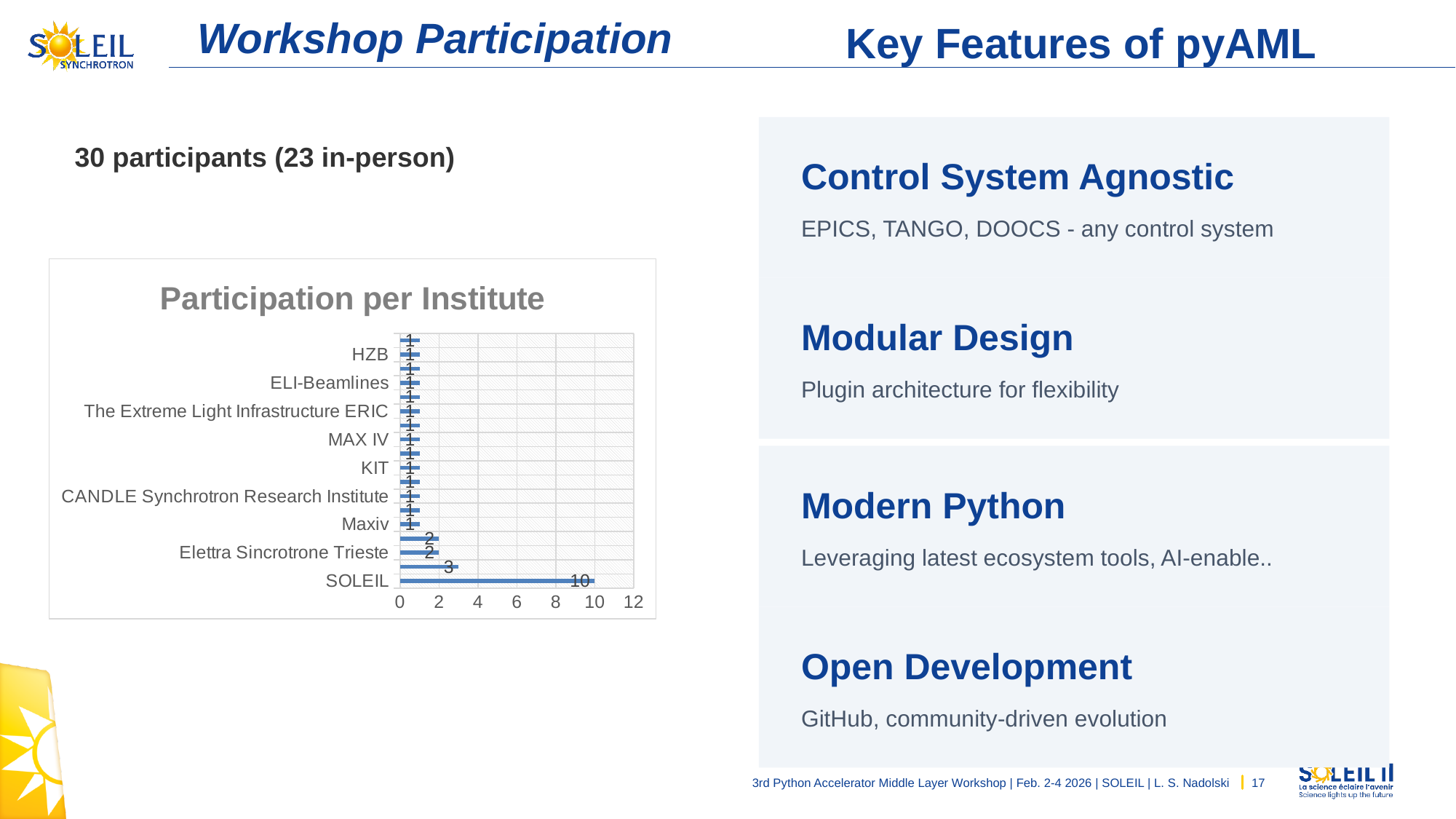

Key Features of pyAML
# Workshop Participation

30 participants (23 in-person)

Control System Agnostic
EPICS, TANGO, DOOCS - any control system

### Chart: Participation per Institute

| Category | Participants |
|---|---|
| SOLEIL | 10.0 |
| ESRF | 3.0 |
| Elettra Sincrotrone Trieste | 2.0 |
| DESY | 2.0 |
| Maxiv | 1.0 |
| Canadian Light Source Inc | 1.0 |
| CANDLE Synchrotron Research Institute | 1.0 |
| Brazilian Synchrotron Light Source (LNLS) | 1.0 |
| KIT | 1.0 |
| ELI ERIC | 1.0 |
| MAX IV | 1.0 |
| Canadian Light Source | 1.0 |
| The Extreme Light Infrastructure ERIC | 1.0 |
| ALBA CELLS | 1.0 |
| ELI-Beamlines | 1.0 |
| Helmholtz-Zentrum Berlin | 1.0 |
| HZB | 1.0 |
| NSLS-II, Brookhaven National Laboratory | 1.0 |
Modular Design
Plugin architecture for flexibility

Modern Python
Leveraging latest ecosystem tools, AI-enable..

Open Development
GitHub, community-driven evolution
3rd Python Accelerator Middle Layer Workshop | Feb. 2-4 2026 | SOLEIL | L. S. Nadolski
17